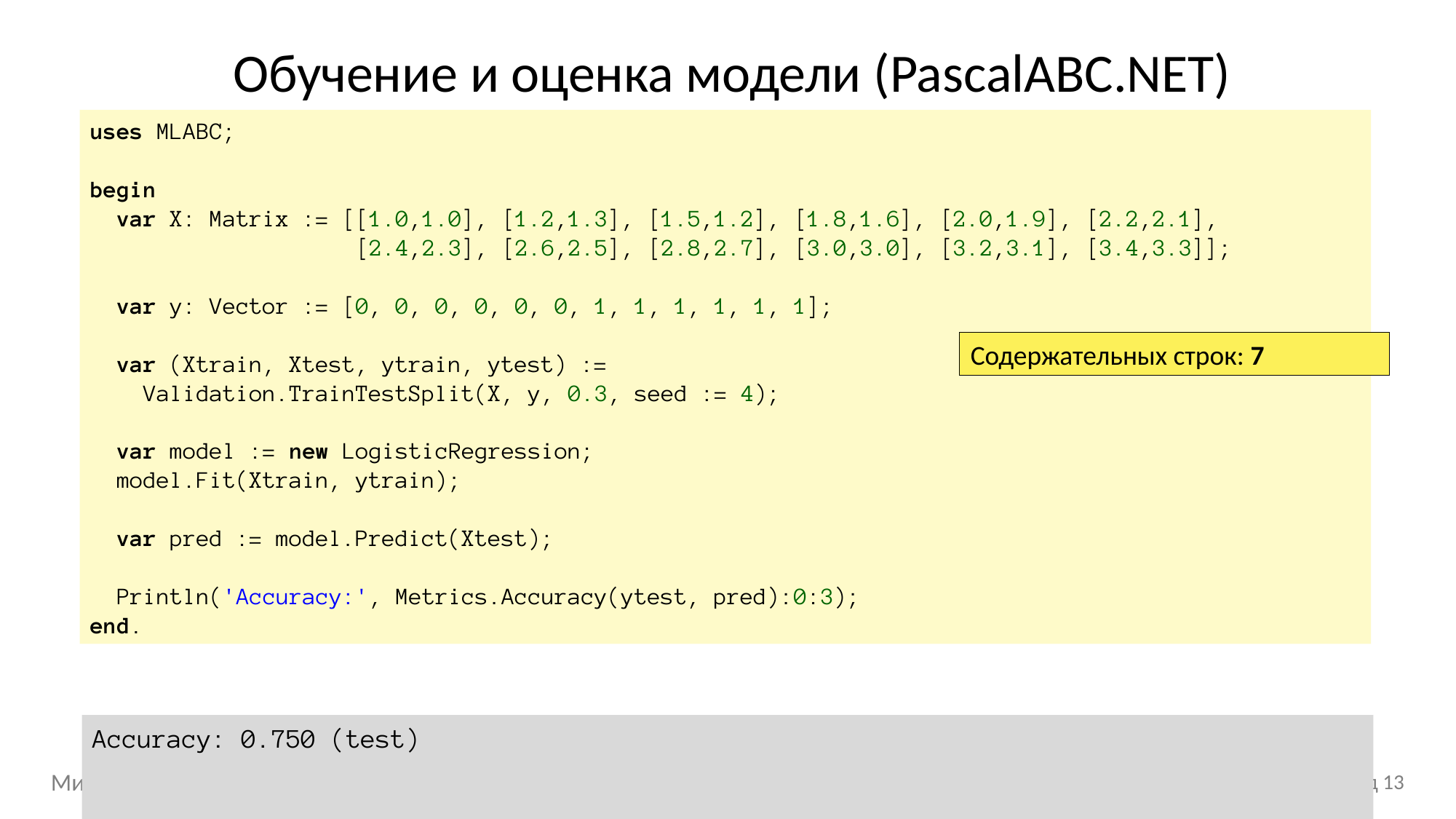

# Обучение и оценка модели (PascalABC.NET)
uses MLABC;

begin
  var X: Matrix := [[1.0,1.0], [1.2,1.3], [1.5,1.2], [1.8,1.6], [2.0,1.9], [2.2,2.1],
                    [2.4,2.3], [2.6,2.5], [2.8,2.7], [3.0,3.0], [3.2,3.1], [3.4,3.3]];

  var y: Vector := [0, 0, 0, 0, 0, 0, 1, 1, 1, 1, 1, 1];

  var (Xtrain, Xtest, ytrain, ytest) :=
    Validation.TrainTestSplit(X, y, 0.3, seed := 4);

  var model := new LogisticRegression;
  model.Fit(Xtrain, ytrain);

  var pred := model.Predict(Xtest);

  Println('Accuracy:', Metrics.Accuracy(ytest, pred):0:3);
end.
Содержательных строк: 7
Accuracy: 0.750 (test)
Михалкович С.С. «Библиотека ML для PascalABC.NET»
Слайд 13